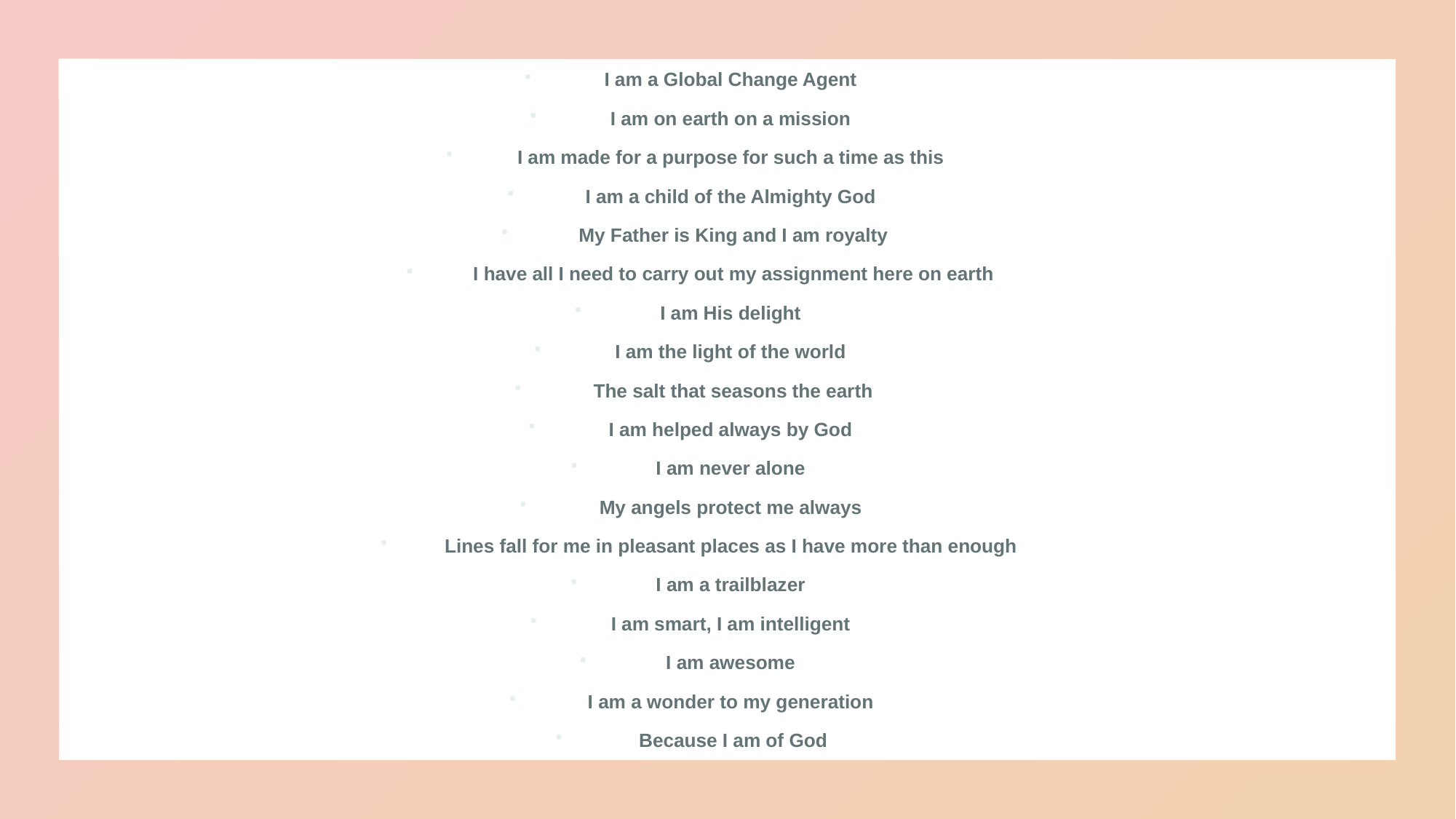

I am a Global Change Agent
I am on earth on a mission
I am made for a purpose for such a time as this
I am a child of the Almighty God
My Father is King and I am royalty
I have all I need to carry out my assignment here on earth
I am His delight
I am the light of the world
The salt that seasons the earth
I am helped always by God
I am never alone
My angels protect me always
Lines fall for me in pleasant places as I have more than enough
I am a trailblazer
I am smart, I am intelligent
I am awesome
I am a wonder to my generation
Because I am of God